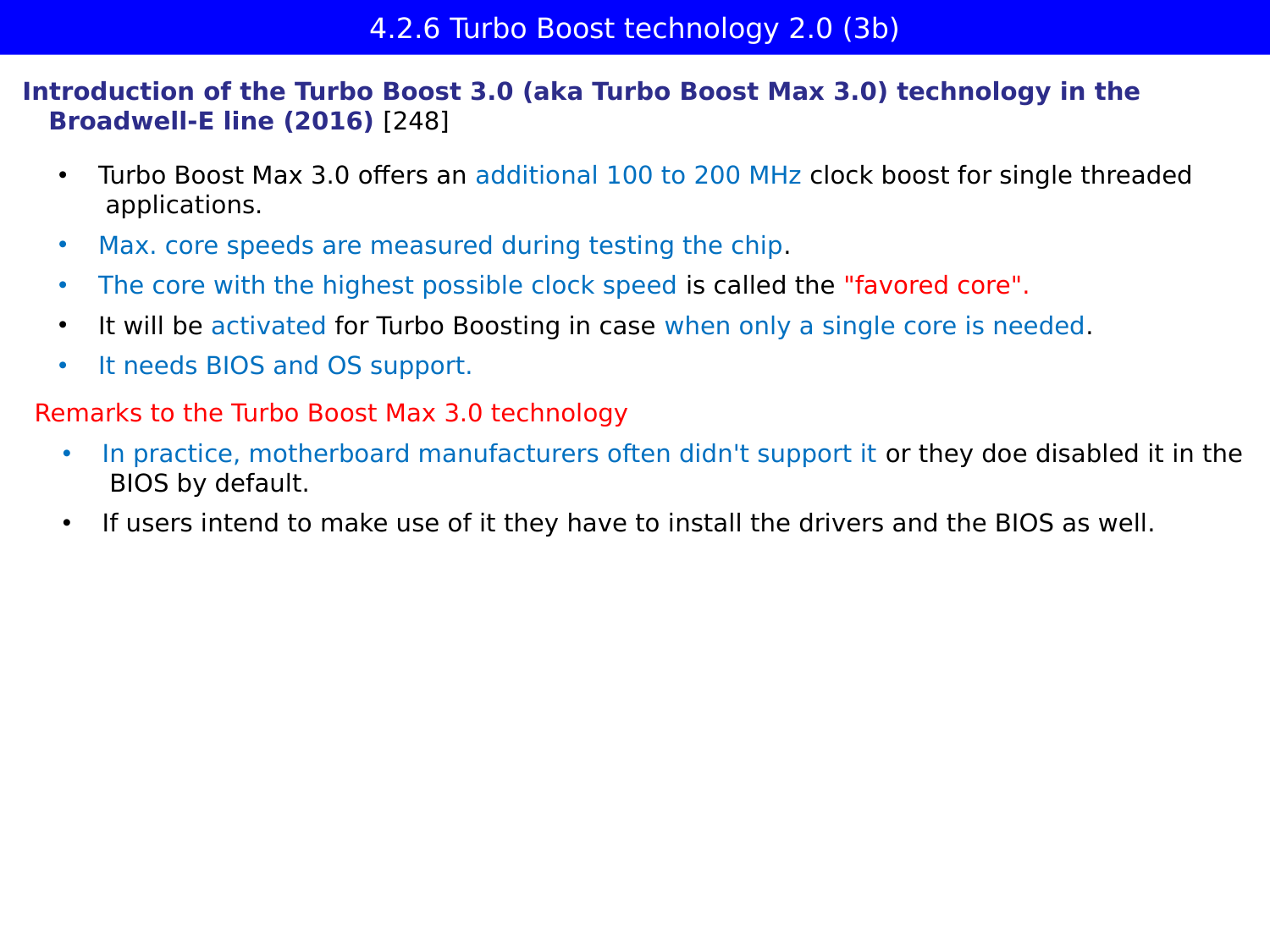

# 4.2.6 Turbo Boost technology 2.0 (3b)
Introduction of the Turbo Boost 3.0 (aka Turbo Boost Max 3.0) technology in the
   Broadwell-E line (2016) [248]
Turbo Boost Max 3.0 offers an additional 100 to 200 MHz clock boost for single threaded
      applications.
Max. core speeds are measured during testing the chip.
The core with the highest possible clock speed is called the "favored core".
It will be activated for Turbo Boosting in case when only a single core is needed.
It needs BIOS and OS support.
Remarks to the Turbo Boost Max 3.0 technology
In practice, motherboard manufacturers often didn't support it or they doe disabled it in the
      BIOS by default.
If users intend to make use of it they have to install the drivers and the BIOS as well.